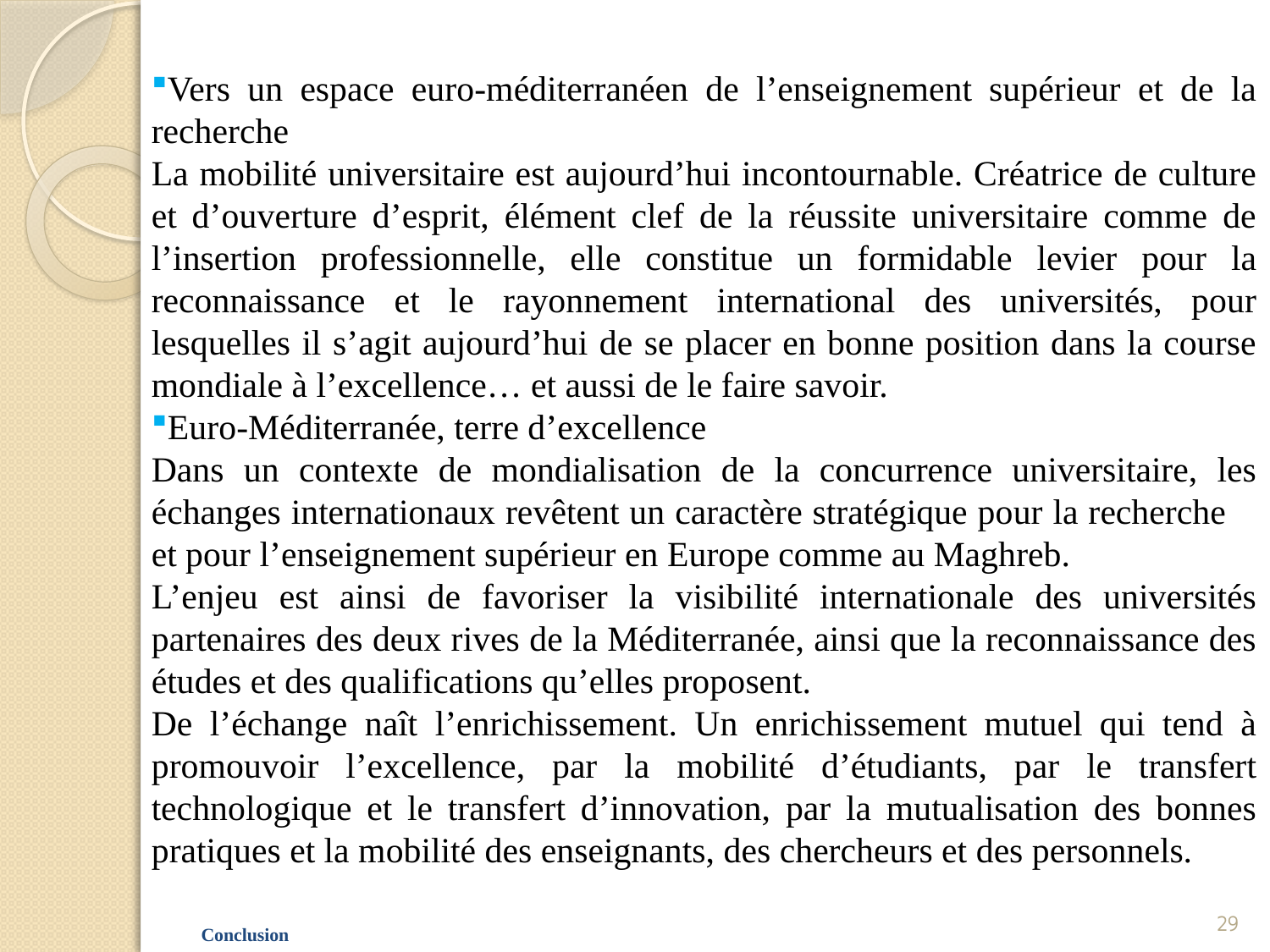

Vers un espace euro-méditerranéen de l’enseignement supérieur et de la recherche
La mobilité universitaire est aujourd’hui incontournable. Créatrice de culture et d’ouverture d’esprit, élément clef de la réussite universitaire comme de l’insertion professionnelle, elle constitue un formidable levier pour la reconnaissance et le rayonnement international des universités, pour lesquelles il s’agit aujourd’hui de se placer en bonne position dans la course mondiale à l’excellence… et aussi de le faire savoir.
Euro-Méditerranée, terre d’excellence
Dans un contexte de mondialisation de la concurrence universitaire, les échanges internationaux revêtent un caractère stratégique pour la recherche    et pour l’enseignement supérieur en Europe comme au Maghreb.
L’enjeu est ainsi de favoriser la visibilité internationale des universités partenaires des deux rives de la Méditerranée, ainsi que la reconnaissance des études et des qualifications qu’elles proposent.
De l’échange naît l’enrichissement. Un enrichissement mutuel qui tend à promouvoir l’excellence, par la mobilité d’étudiants, par le transfert technologique et le transfert d’innovation, par la mutualisation des bonnes pratiques et la mobilité des enseignants, des chercheurs et des personnels.
29
Conclusion